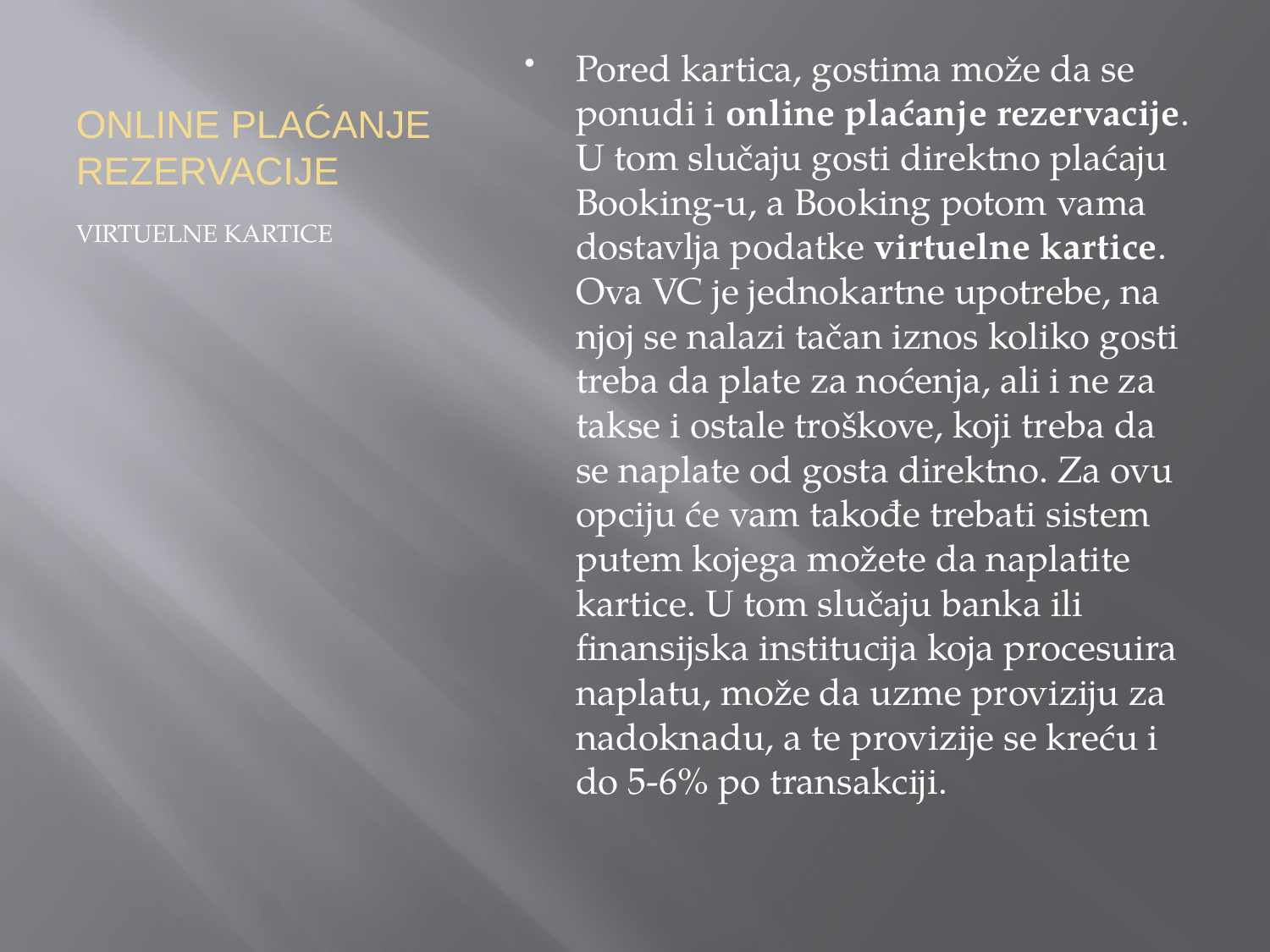

# ONLINE PLAĆANJE REZERVACIJE
Pored kartica, gostima može da se ponudi i online plaćanje rezervacije. U tom slučaju gosti direktno plaćaju Booking-u, a Booking potom vama dostavlja podatke virtuelne kartice. Ova VC je jednokartne upotrebe, na njoj se nalazi tačan iznos koliko gosti treba da plate za noćenja, ali i ne za takse i ostale troškove, koji treba da se naplate od gosta direktno. Za ovu opciju će vam takođe trebati sistem putem kojega možete da naplatite kartice. U tom slučaju banka ili finansijska institucija koja procesuira naplatu, može da uzme proviziju za nadoknadu, a te provizije se kreću i do 5-6% po transakciji.
VIRTUELNE KARTICE